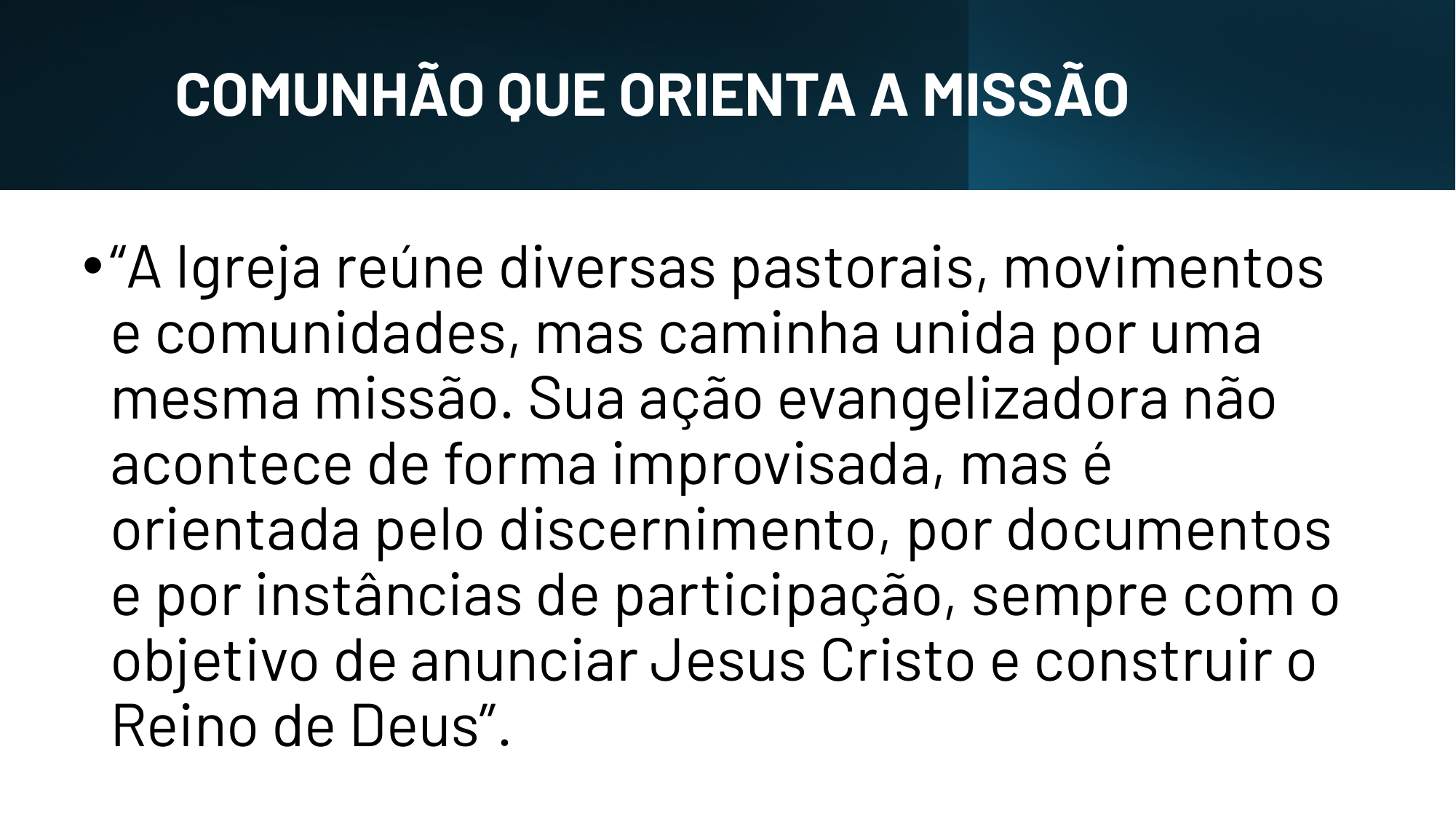

# COMUNHÃO QUE ORIENTA A MISSÃO
“A Igreja reúne diversas pastorais, movimentos e comunidades, mas caminha unida por uma mesma missão. Sua ação evangelizadora não acontece de forma improvisada, mas é orientada pelo discernimento, por documentos e por instâncias de participação, sempre com o objetivo de anunciar Jesus Cristo e construir o Reino de Deus”.